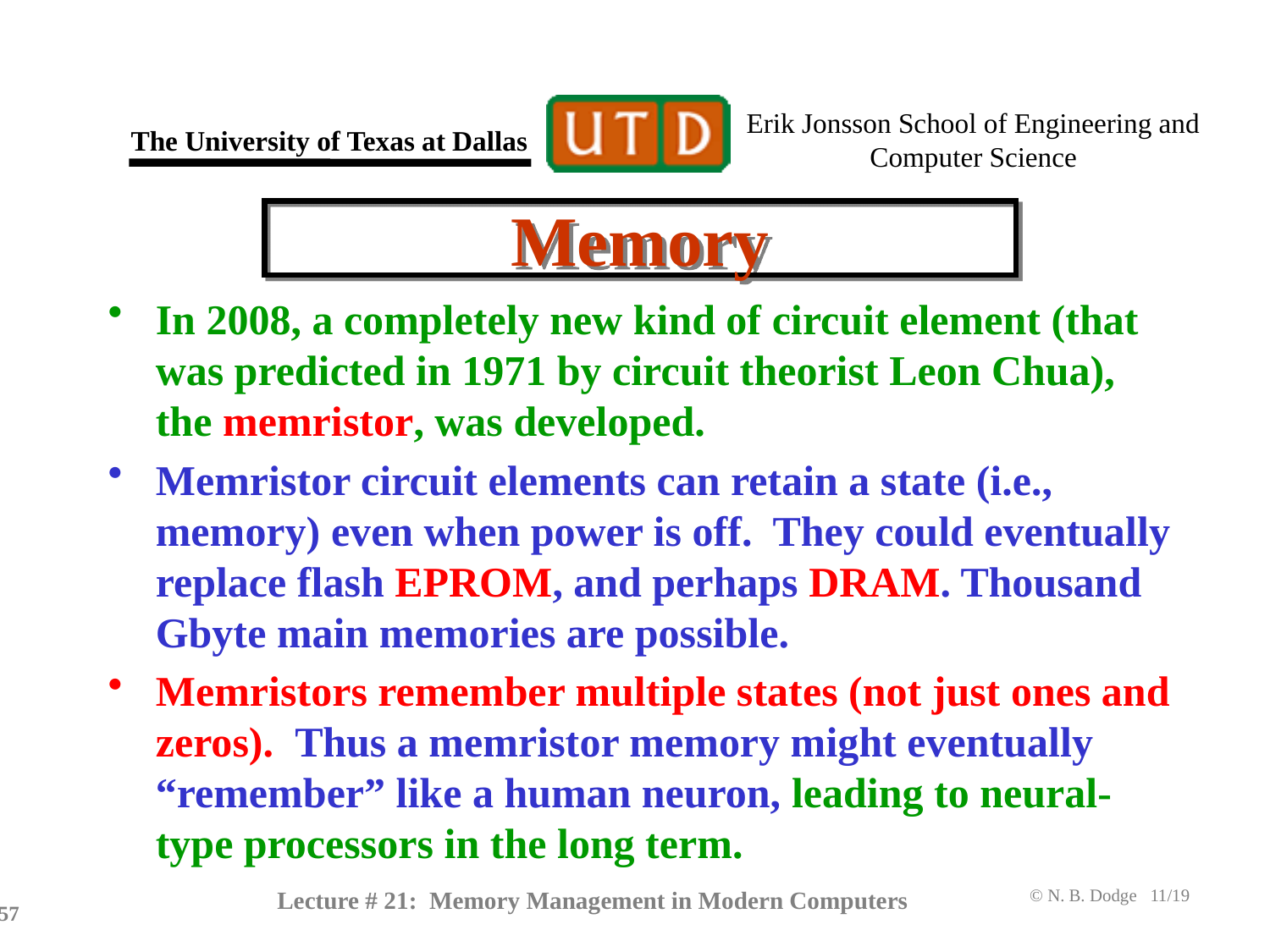

# Memory
In 2008, a completely new kind of circuit element (that was predicted in 1971 by circuit theorist Leon Chua), the memristor, was developed.
Memristor circuit elements can retain a state (i.e., memory) even when power is off.  They could eventually replace flash EPROM, and perhaps DRAM. Thousand Gbyte main memories are possible.
Memristors remember multiple states (not just ones and zeros).  Thus a memristor memory might eventually “remember” like a human neuron, leading to neural-type processors in the long term.
Lecture # 21:  Memory Management in Modern Computers